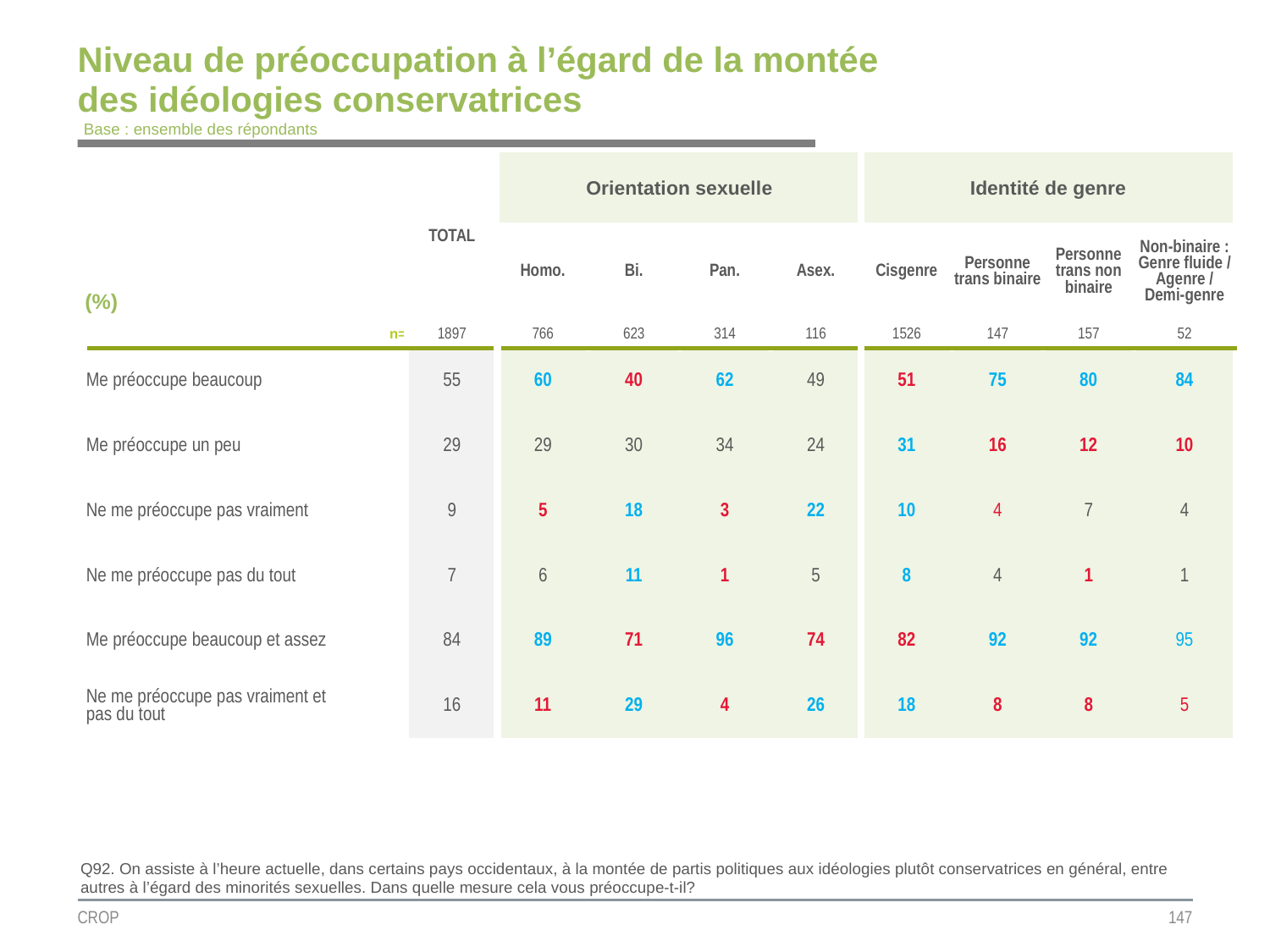

# Niveau de préoccupation à l’égard de la montée des idéologies conservatrices
Base : ensemble des répondants
|  | TOTAL | Orientation sexuelle |  |  |  | Identité de genre |  |  |  |
| --- | --- | --- | --- | --- | --- | --- | --- | --- | --- |
| (%) |  |  |  |  |  |  |  |  |  |
|  |  | Homo. | Bi. | Pan. | Asex. | Cisgenre | Personne trans binaire | Personne trans non binaire | Non-binaire : Genre fluide / Agenre / Demi-genre |
| n= | 1897 | 766 | 623 | 314 | 116 | 1526 | 147 | 157 | 52 |
| Me préoccupe beaucoup | 55 | 60 | 40 | 62 | 49 | 51 | 75 | 80 | 84 |
| Me préoccupe un peu | 29 | 29 | 30 | 34 | 24 | 31 | 16 | 12 | 10 |
| Ne me préoccupe pas vraiment | 9 | 5 | 18 | 3 | 22 | 10 | 4 | 7 | 4 |
| Ne me préoccupe pas du tout | 7 | 6 | 11 | 1 | 5 | 8 | 4 | 1 | 1 |
| Me préoccupe beaucoup et assez | 84 | 89 | 71 | 96 | 74 | 82 | 92 | 92 | 95 |
| Ne me préoccupe pas vraiment et pas du tout | 16 | 11 | 29 | 4 | 26 | 18 | 8 | 8 | 5 |
Q92. On assiste à l’heure actuelle, dans certains pays occidentaux, à la montée de partis politiques aux idéologies plutôt conservatrices en général, entre autres à l’égard des minorités sexuelles. Dans quelle mesure cela vous préoccupe-t-il?
CROP
147